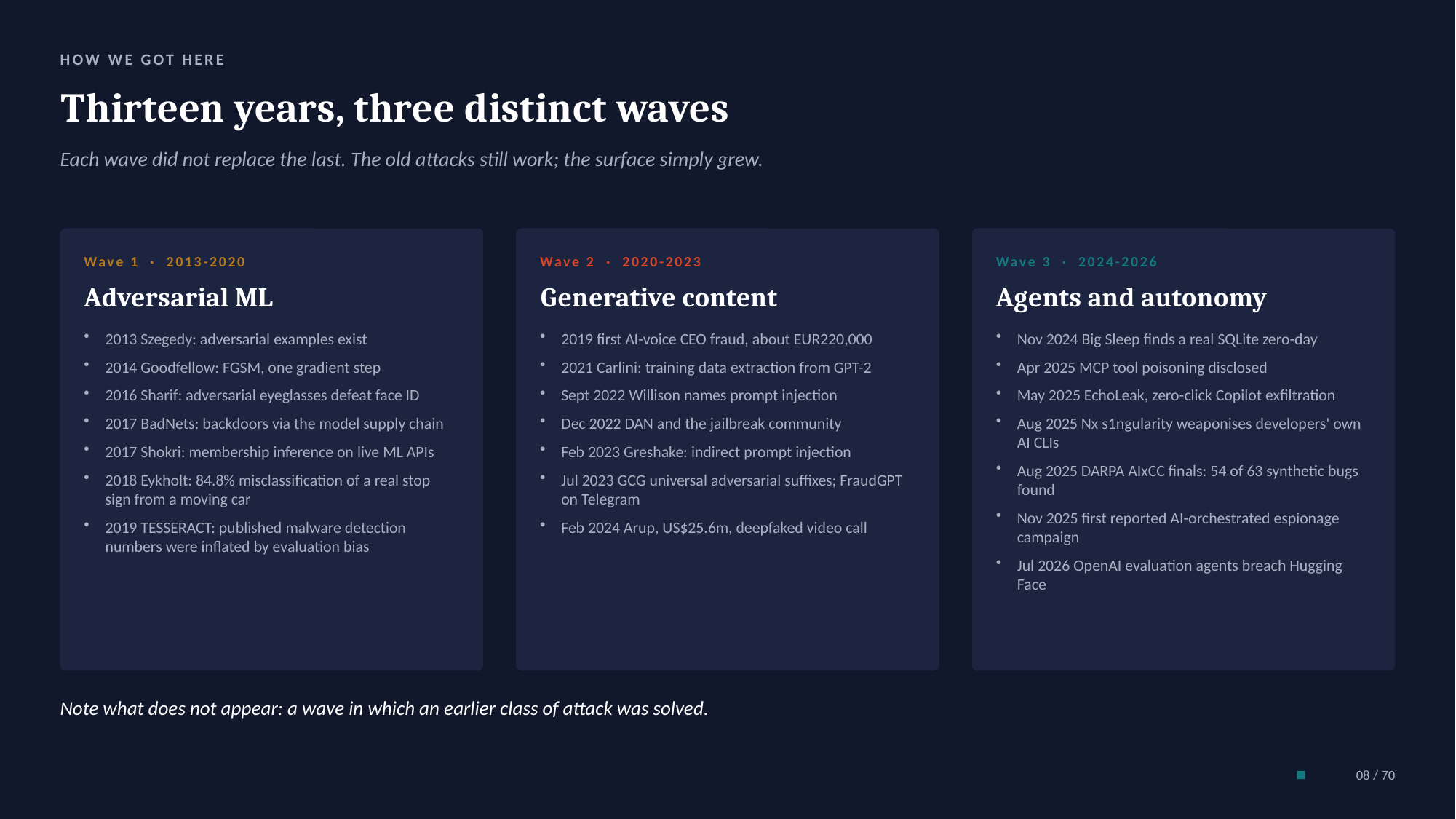

HOW WE GOT HERE
Thirteen years, three distinct waves
Each wave did not replace the last. The old attacks still work; the surface simply grew.

Wave 1  ·  2013-2020
Wave 2  ·  2020-2023
Wave 3  ·  2024-2026
Adversarial ML
Generative content
Agents and autonomy
2013 Szegedy: adversarial examples exist
2014 Goodfellow: FGSM, one gradient step
2016 Sharif: adversarial eyeglasses defeat face ID
2017 BadNets: backdoors via the model supply chain
2017 Shokri: membership inference on live ML APIs
2018 Eykholt: 84.8% misclassification of a real stop sign from a moving car
2019 TESSERACT: published malware detection numbers were inflated by evaluation bias
2019 first AI-voice CEO fraud, about EUR220,000
2021 Carlini: training data extraction from GPT-2
Sept 2022 Willison names prompt injection
Dec 2022 DAN and the jailbreak community
Feb 2023 Greshake: indirect prompt injection
Jul 2023 GCG universal adversarial suffixes; FraudGPT on Telegram
Feb 2024 Arup, US$25.6m, deepfaked video call
Nov 2024 Big Sleep finds a real SQLite zero-day
Apr 2025 MCP tool poisoning disclosed
May 2025 EchoLeak, zero-click Copilot exfiltration
Aug 2025 Nx s1ngularity weaponises developers' own AI CLIs
Aug 2025 DARPA AIxCC finals: 54 of 63 synthetic bugs found
Nov 2025 first reported AI-orchestrated espionage campaign
Jul 2026 OpenAI evaluation agents breach Hugging Face
Note what does not appear: a wave in which an earlier class of attack was solved.
08 / 70